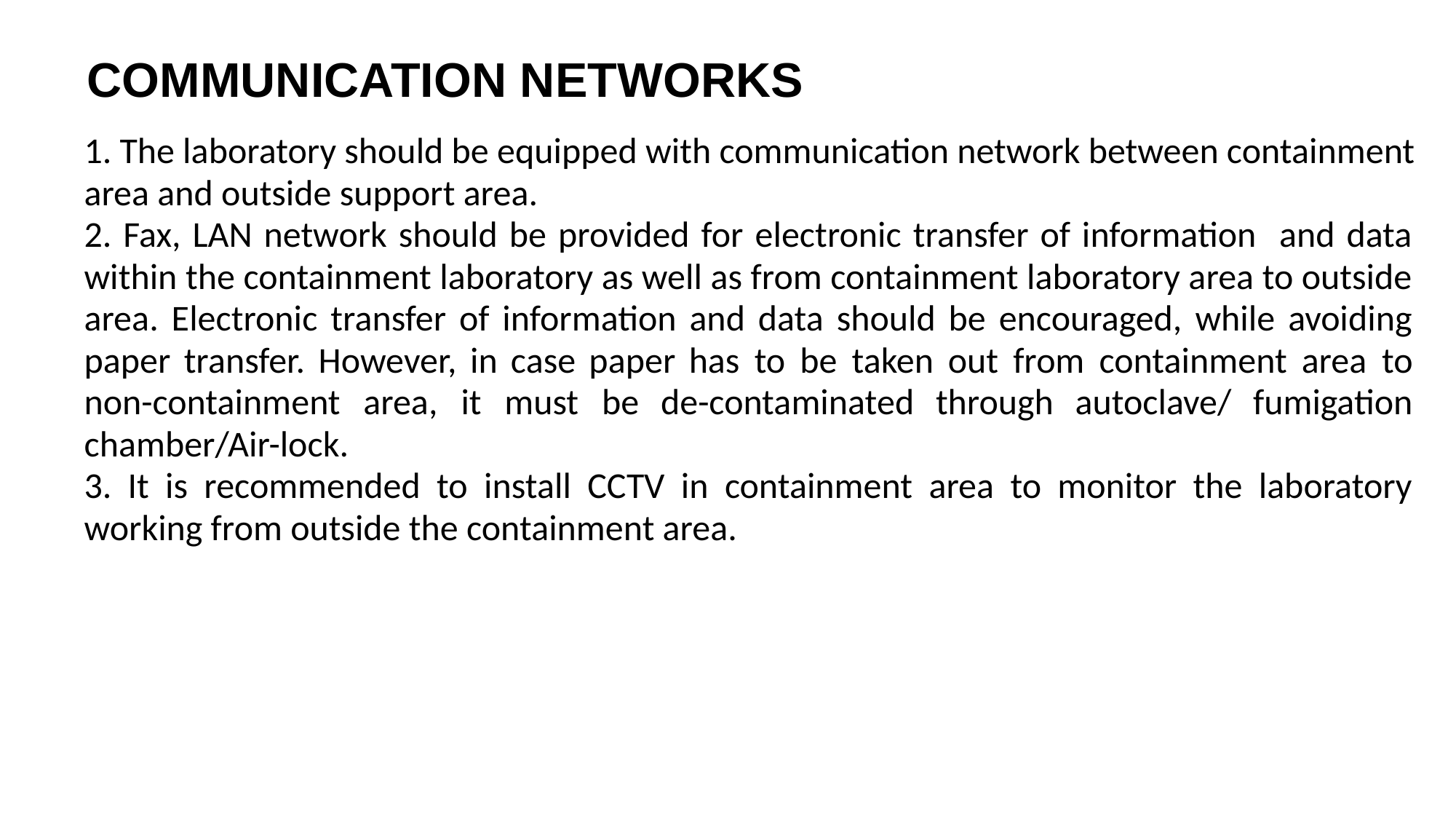

# COMMUNICATION NETWORKS
| 1. The laboratory should be equipped with communication network between containment area and outside support area. 2. Fax, LAN network should be provided for electronic transfer of information and data within the containment laboratory as well as from containment laboratory area to outside area. Electronic transfer of information and data should be encouraged, while avoiding paper transfer. However, in case paper has to be taken out from containment area to non-containment area, it must be de-contaminated through autoclave/ fumigation chamber/Air-lock. 3. It is recommended to install CCTV in containment area to monitor the laboratory working from outside the containment area. |
| --- |